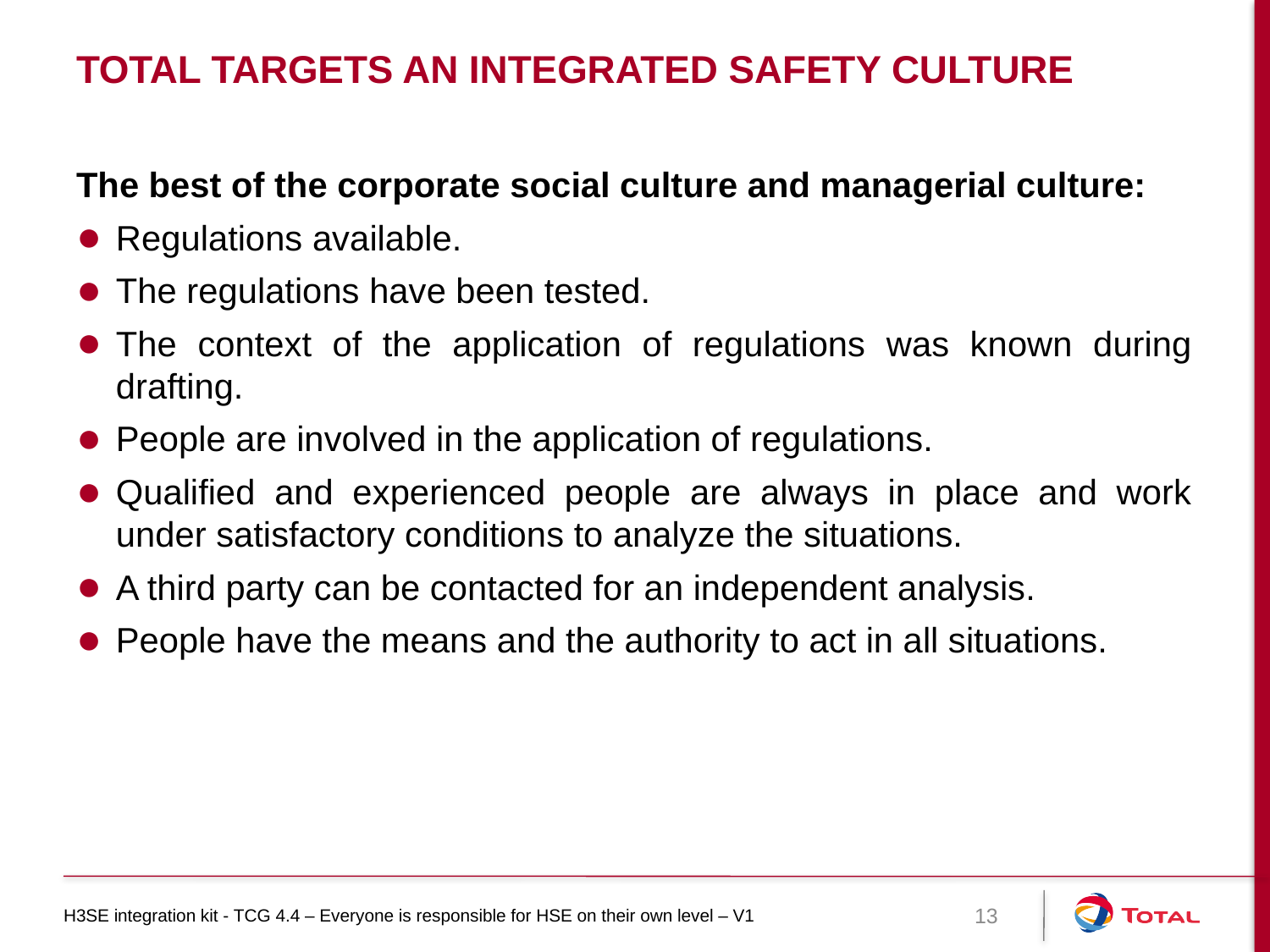

# Total targets an integrated safety culture
The best of the corporate social culture and managerial culture:
Regulations available.
The regulations have been tested.
The context of the application of regulations was known during drafting.
People are involved in the application of regulations.
Qualified and experienced people are always in place and work under satisfactory conditions to analyze the situations.
A third party can be contacted for an independent analysis.
People have the means and the authority to act in all situations.
H3SE integration kit - TCG 4.4 – Everyone is responsible for HSE on their own level – V1
13